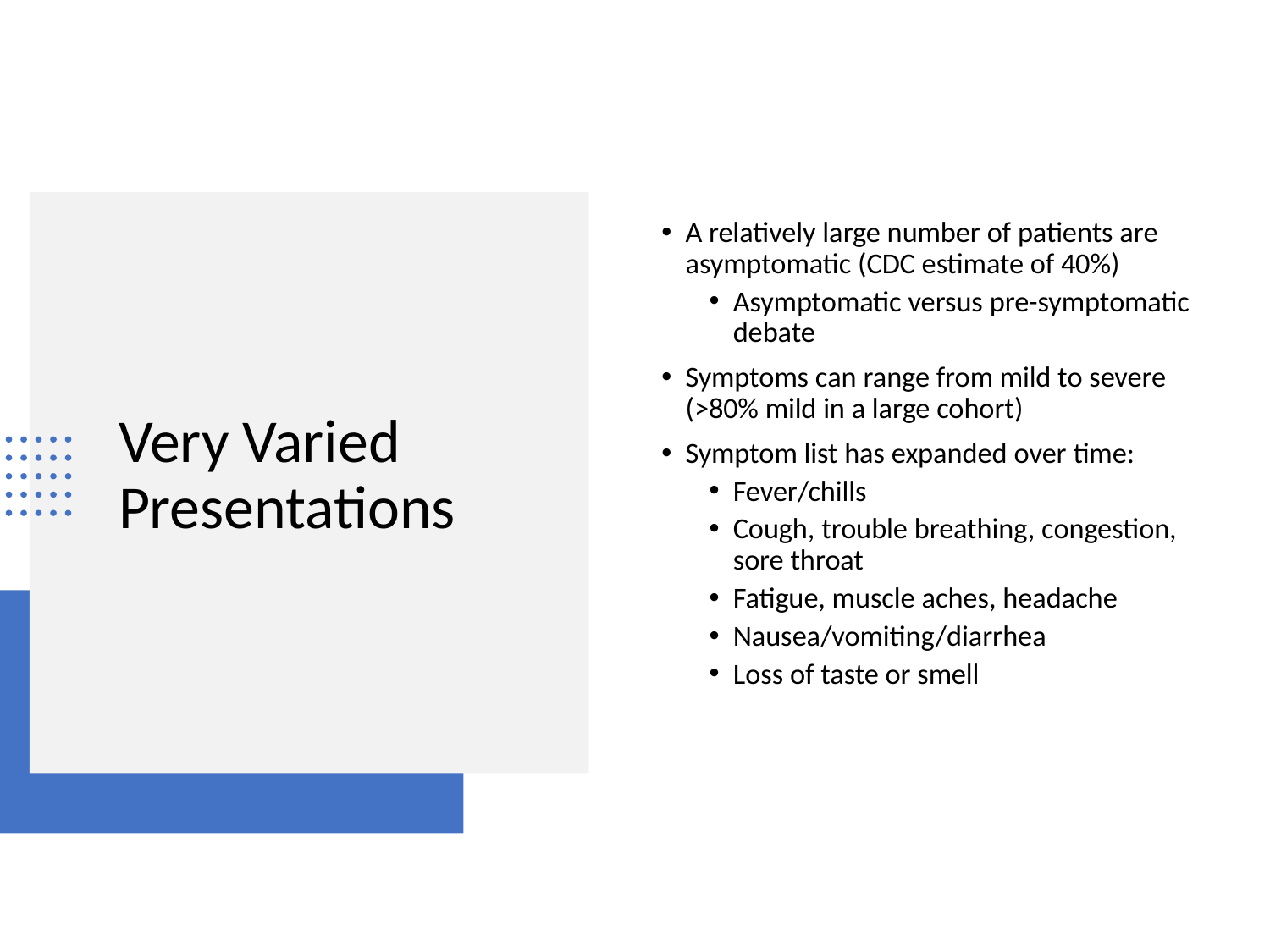

A relatively large number of patients are asymptomatic (CDC estimate of 40%)
Asymptomatic versus pre-symptomatic debate
Symptoms can range from mild to severe (>80% mild in a large cohort)
Symptom list has expanded over time:
Fever/chills
Cough, trouble breathing, congestion, sore throat
Fatigue, muscle aches, headache
Nausea/vomiting/diarrhea
Loss of taste or smell

# Very Varied Presentations